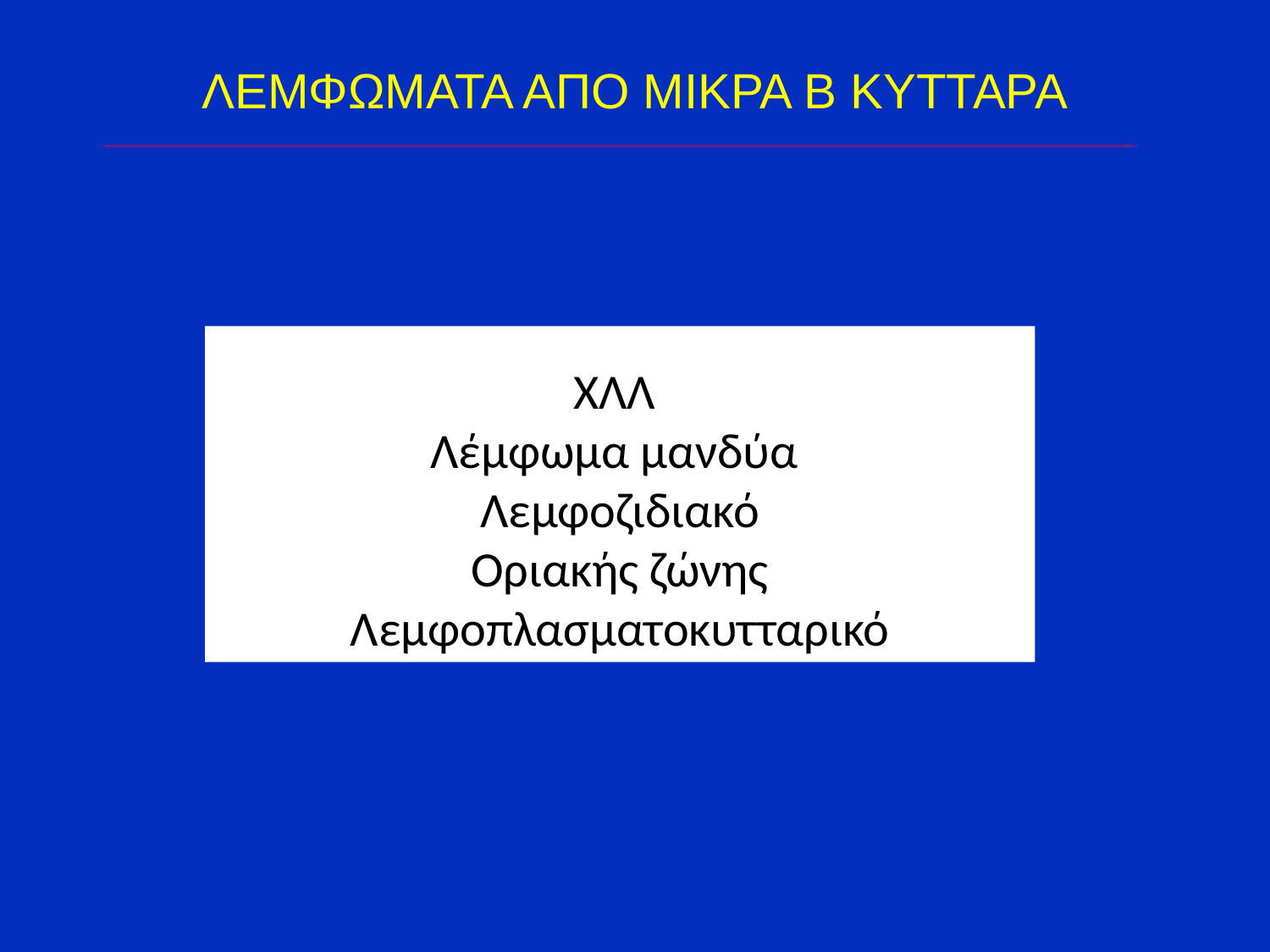

ΛΕΜΦΩΜΑΤΑ ΑΠΟ ΜΙΚΡΑ Β ΚΥΤΤΑΡΑ
# ΧΛΛ Λέμφωμα μανδύα Λεμφοζιδιακό Οριακής ζώνης Λεμφοπλασματοκυτταρικό